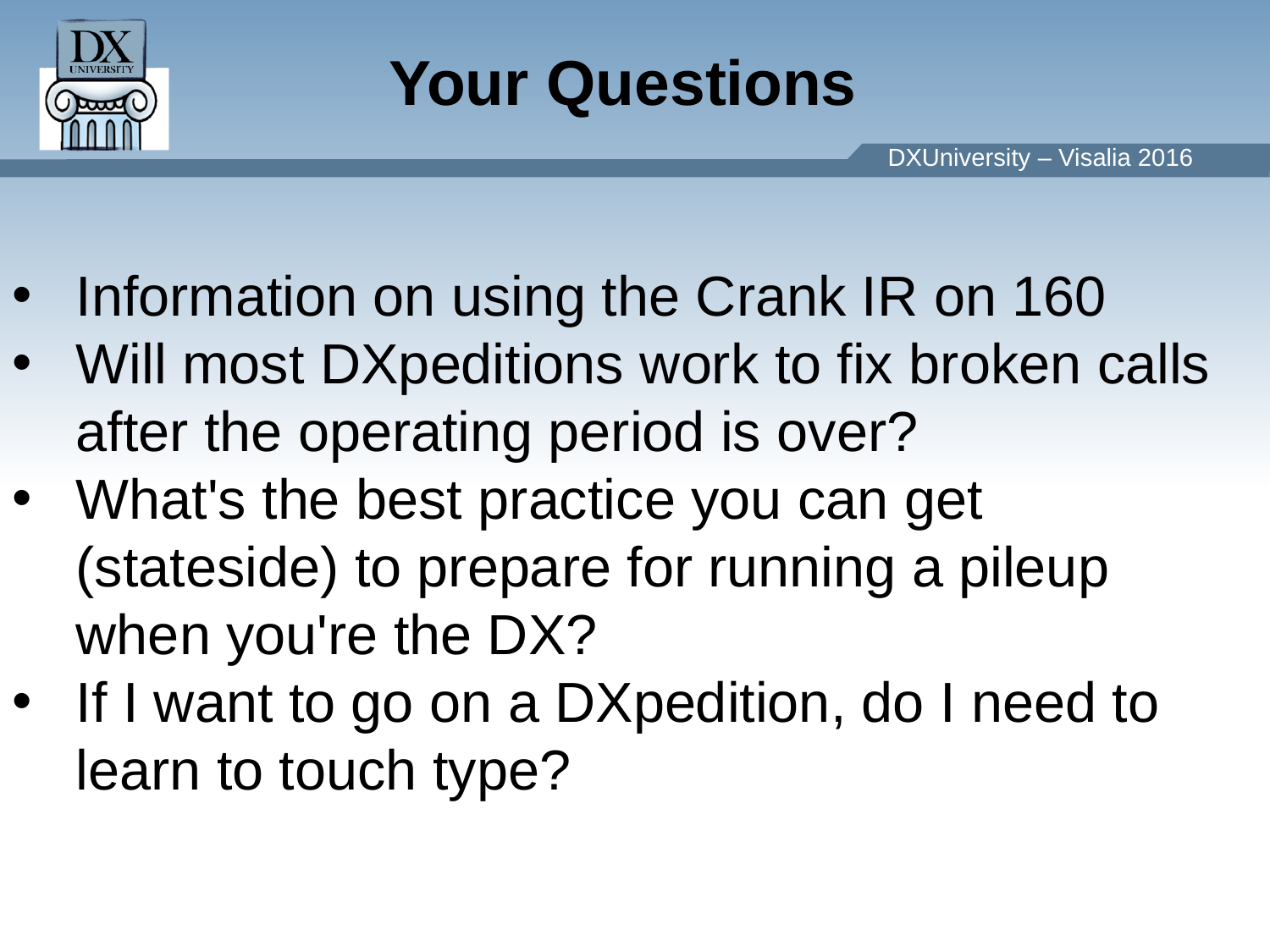

Your Questions
Information on using the Crank IR on 160
Will most DXpeditions work to fix broken calls after the operating period is over?
What's the best practice you can get (stateside) to prepare for running a pileup when you're the DX?
If I want to go on a DXpedition, do I need to learn to touch type?